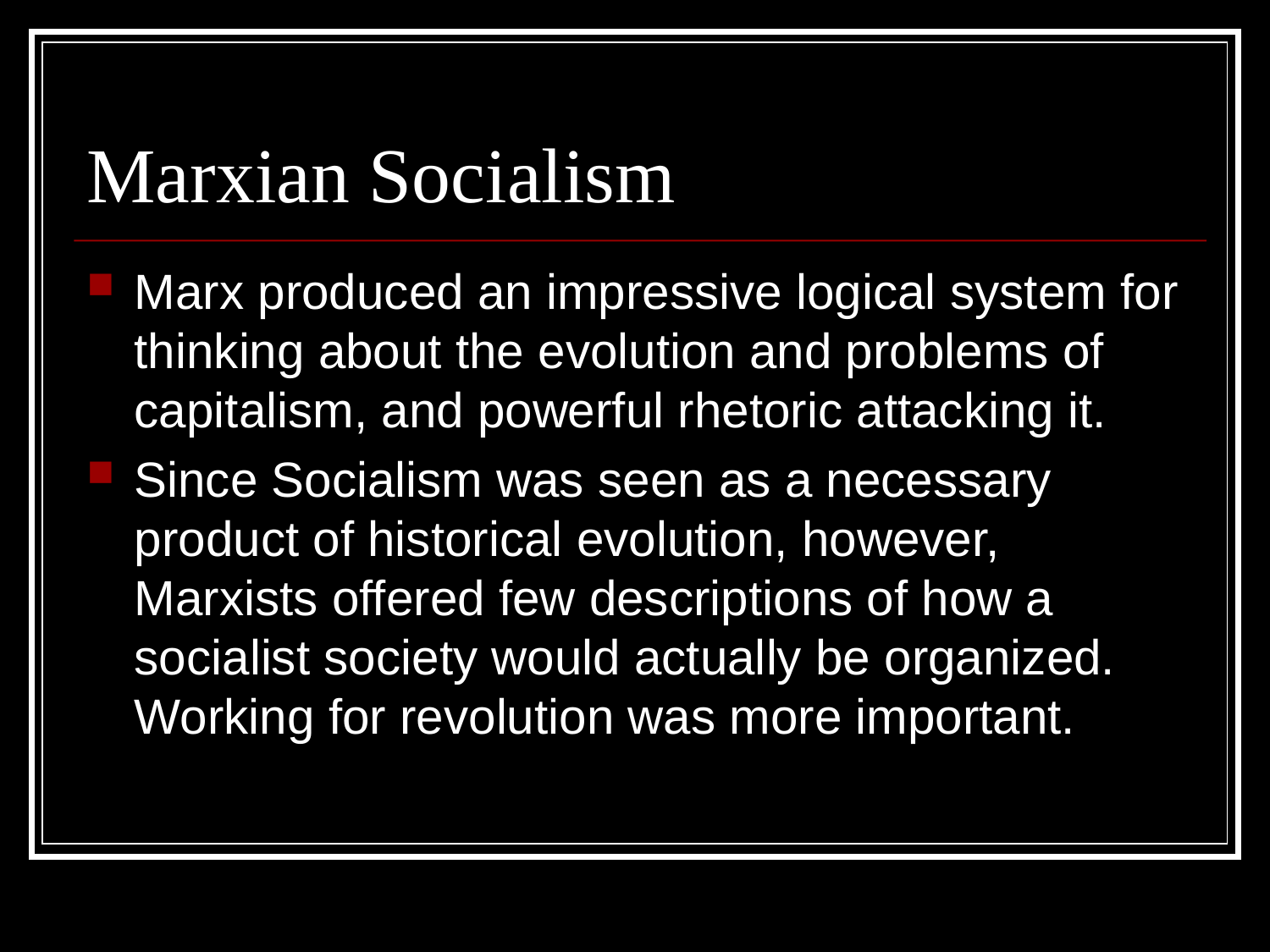

# Marxian Socialism
Marx produced an impressive logical system for thinking about the evolution and problems of capitalism, and powerful rhetoric attacking it.
Since Socialism was seen as a necessary product of historical evolution, however, Marxists offered few descriptions of how a socialist society would actually be organized. Working for revolution was more important.